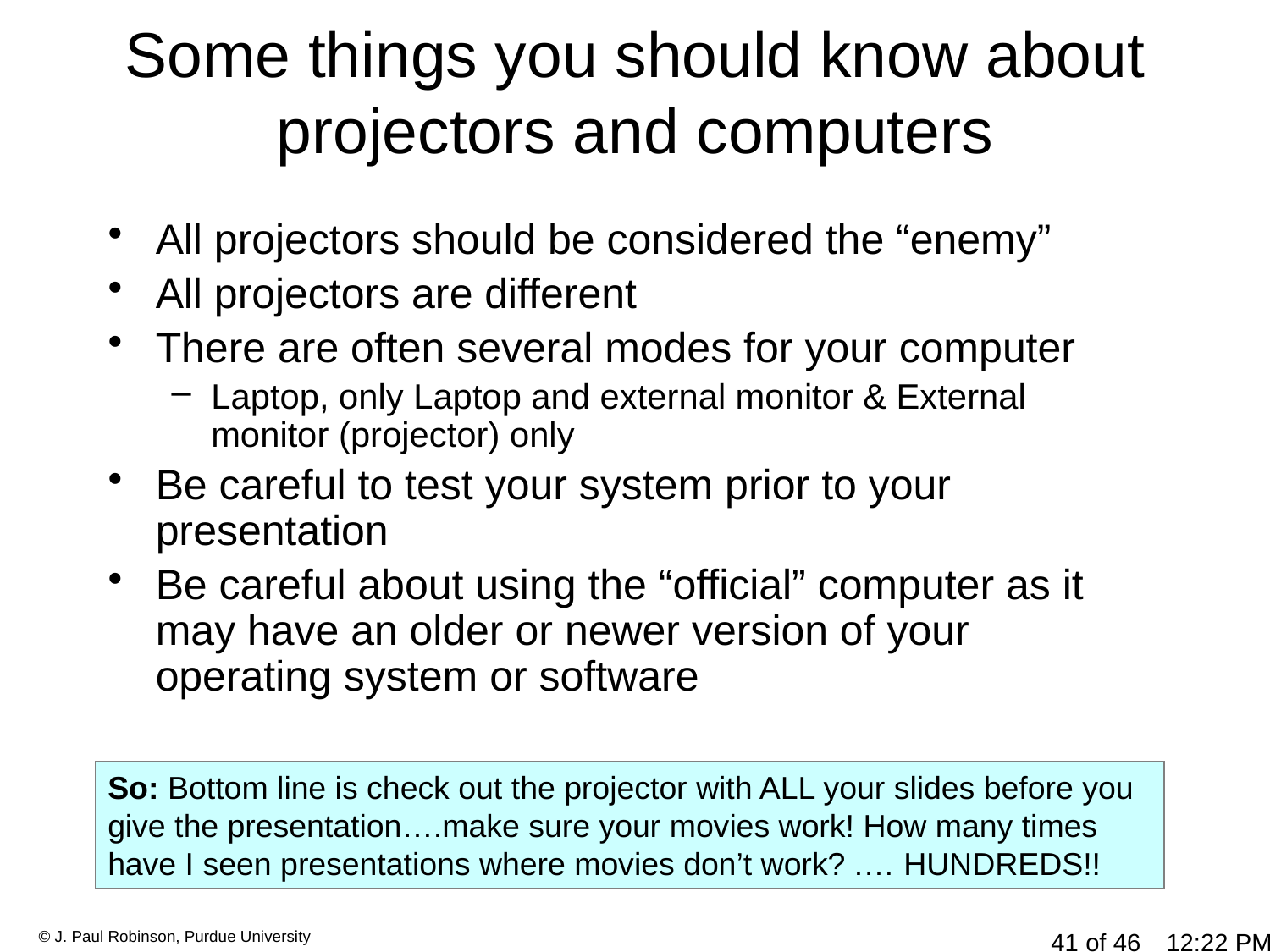

# Some things you should know about projectors and computers
All projectors should be considered the “enemy”
All projectors are different
There are often several modes for your computer
Laptop, only Laptop and external monitor & External monitor (projector) only
Be careful to test your system prior to your presentation
Be careful about using the “official” computer as it may have an older or newer version of your operating system or software
So: Bottom line is check out the projector with ALL your slides before you give the presentation….make sure your movies work! How many times have I seen presentations where movies don’t work? .… HUNDREDS!!
© J. Paul Robinson, Purdue University
41 of 46
12:22 PM